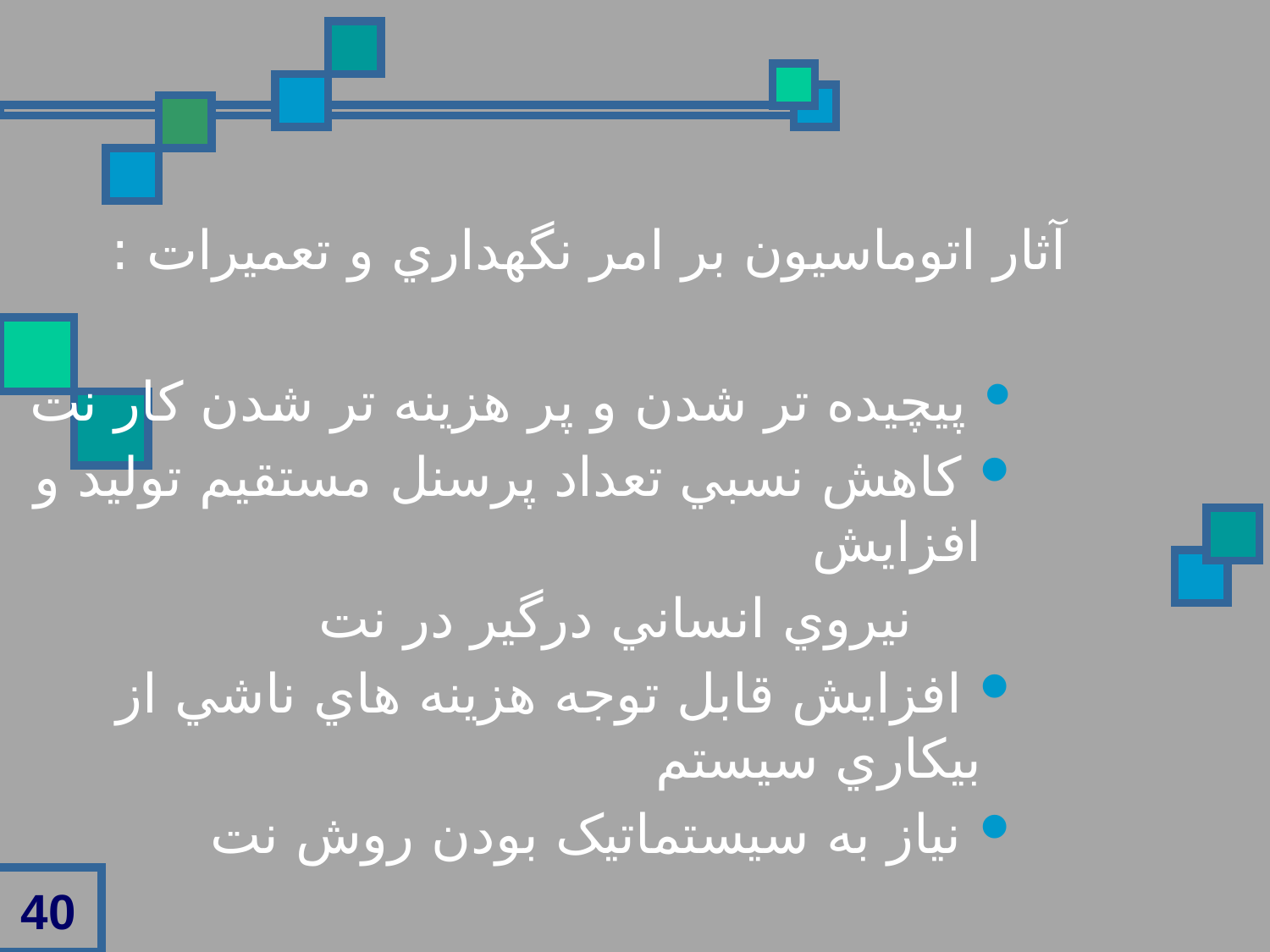

آثار اتوماسيون بر امر نگهداري و تعميرات :

 پيچيده تر شدن و پر هزينه تر شدن کار نت
 کاهش نسبي تعداد پرسنل مستقيم توليد و افزايش
         نيروي انساني درگير در نت
 افزايش قابل توجه هزينه هاي ناشي از بيکاري سيستم
 نياز به سيستماتيک بودن روش نت
40